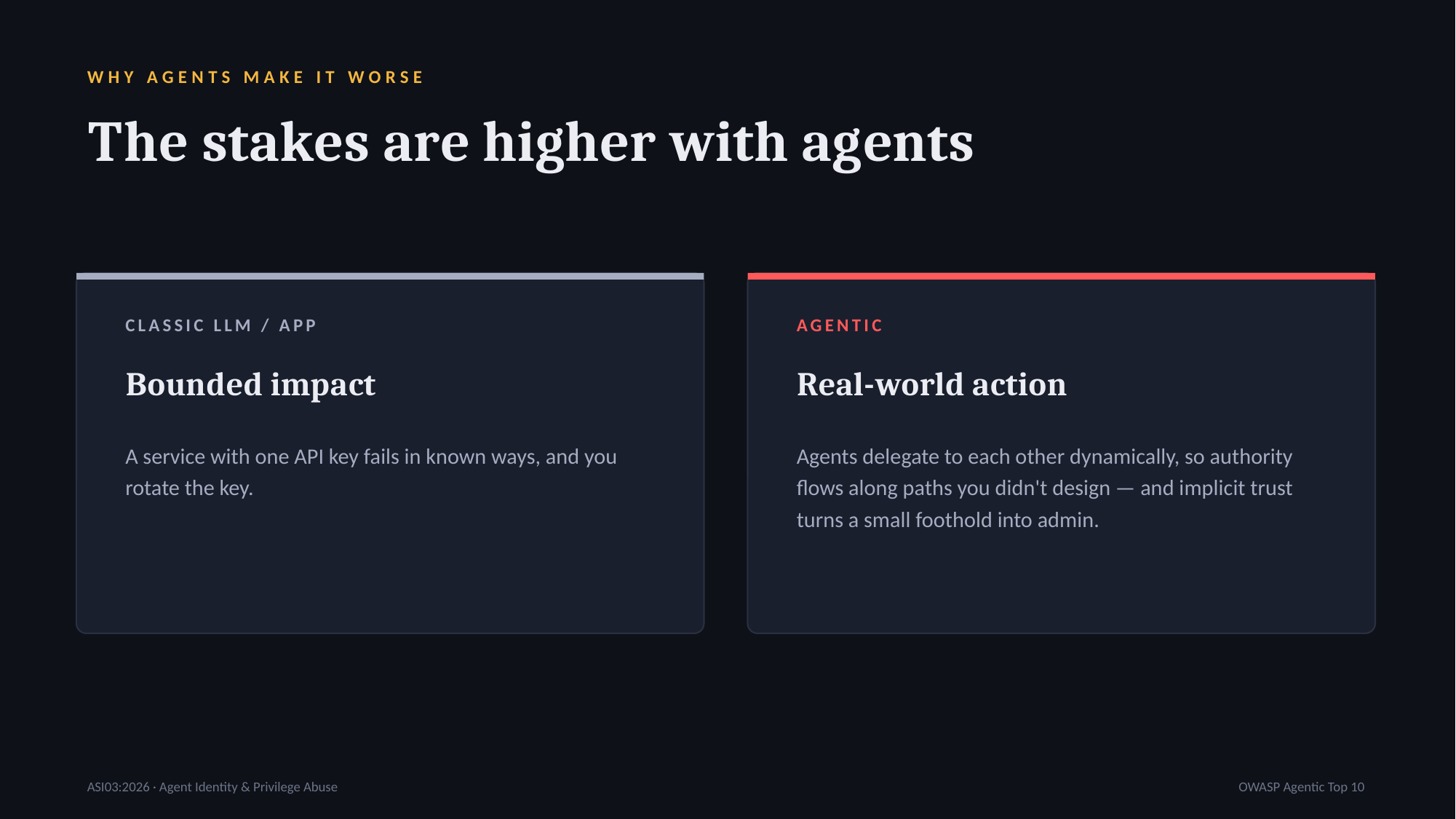

WHY AGENTS MAKE IT WORSE
The stakes are higher with agents

CLASSIC LLM / APP
AGENTIC
Bounded impact
Real-world action
A service with one API key fails in known ways, and you rotate the key.
Agents delegate to each other dynamically, so authority flows along paths you didn't design — and implicit trust turns a small foothold into admin.
ASI03:2026 · Agent Identity & Privilege Abuse
OWASP Agentic Top 10